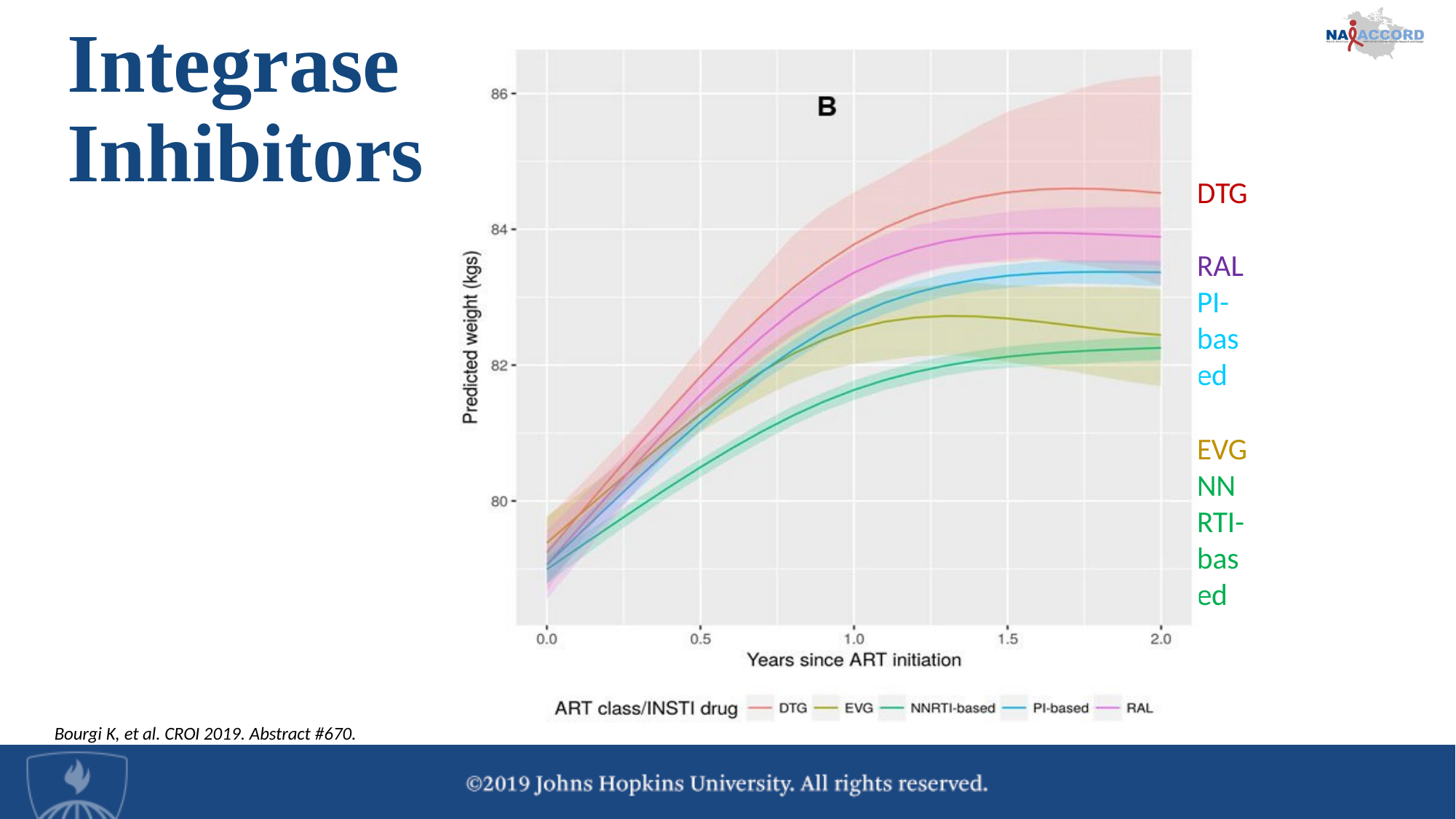

# Integrase  Inhibitors

DTG  RAL
PI-based

EVG
NNRTI-based
Bourgi K, et al. CROI 2019. Abstract #670.